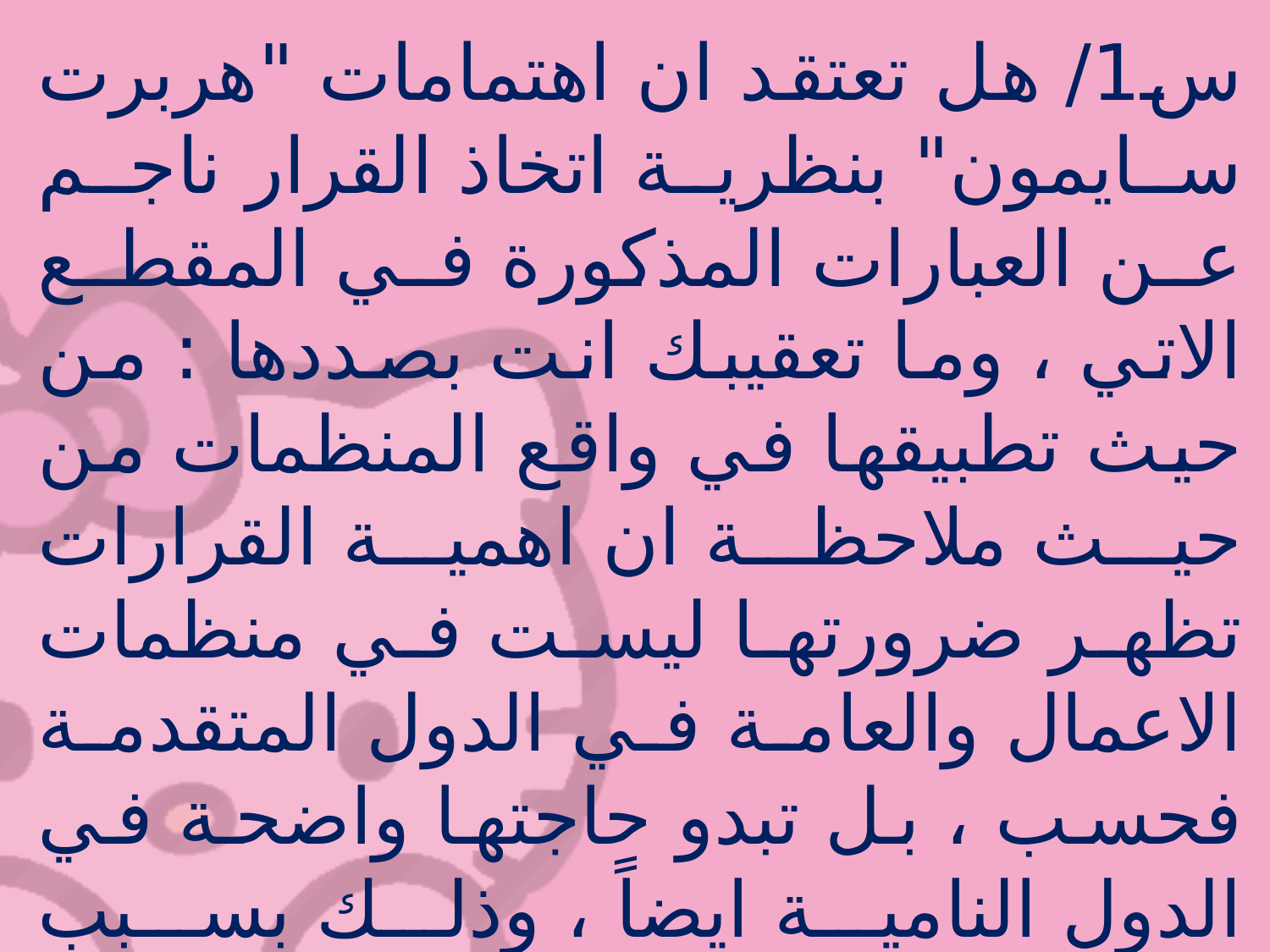

س1/ هل تعتقد ان اهتمامات "هربرت سايمون" بنظرية اتخاذ القرار ناجم عن العبارات المذكورة في المقطع الاتي ، وما تعقيبك انت بصددها : من حيث تطبيقها في واقع المنظمات من حيث ملاحظة ان اهمية القرارات تظهر ضرورتها ليست في منظمات الاعمال والعامة في الدول المتقدمة فحسب ، بل تبدو حاجتها واضحة في الدول النامية ايضاً ، وذلك بسبب التطورات او تعقد المشكلات الكبيرة التي تشهدها منظماتها ، والتي ادت الى تعقيد وتشعب انشطتها